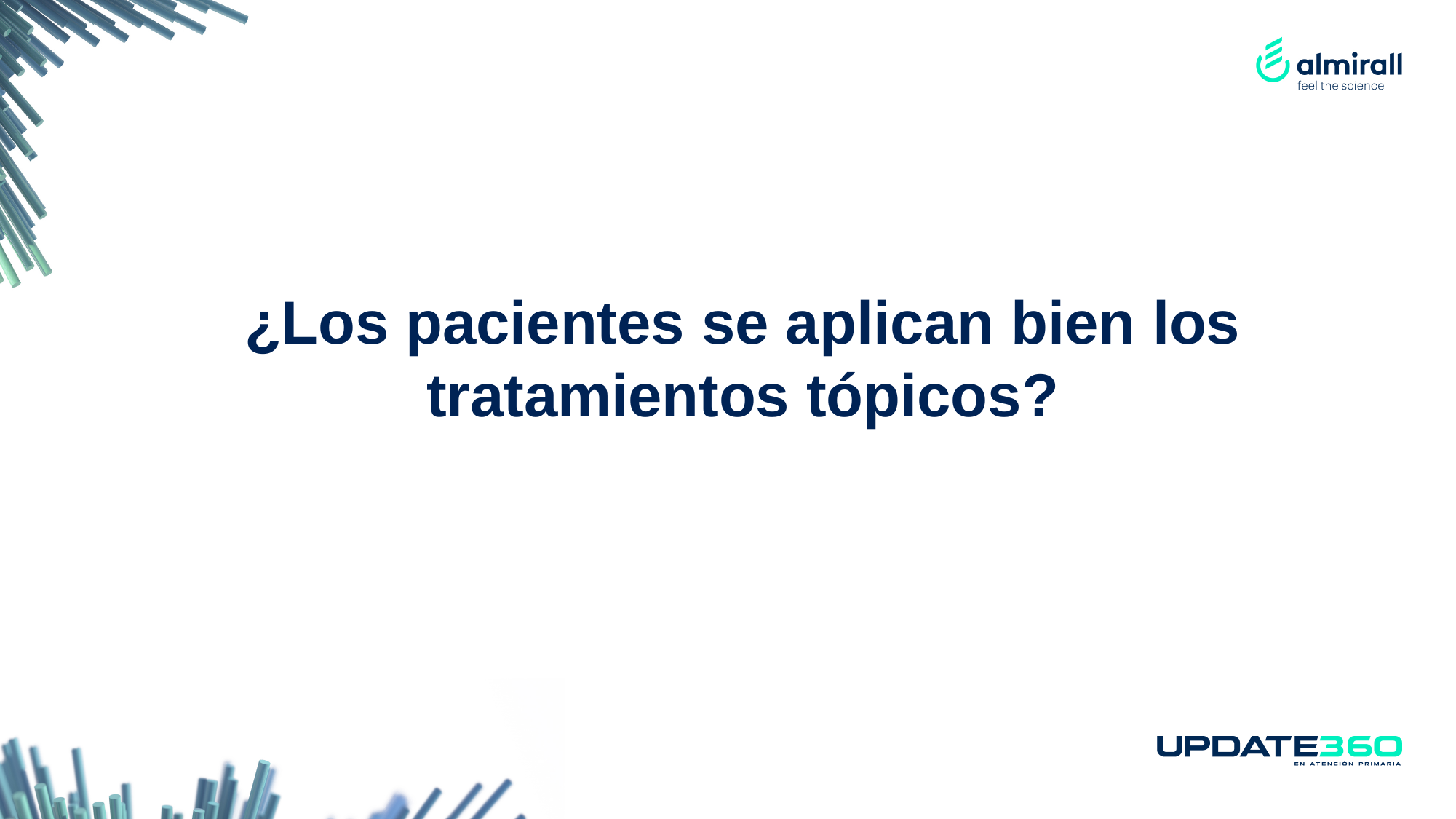

¿Los pacientes se aplican bien los tratamientos tópicos?